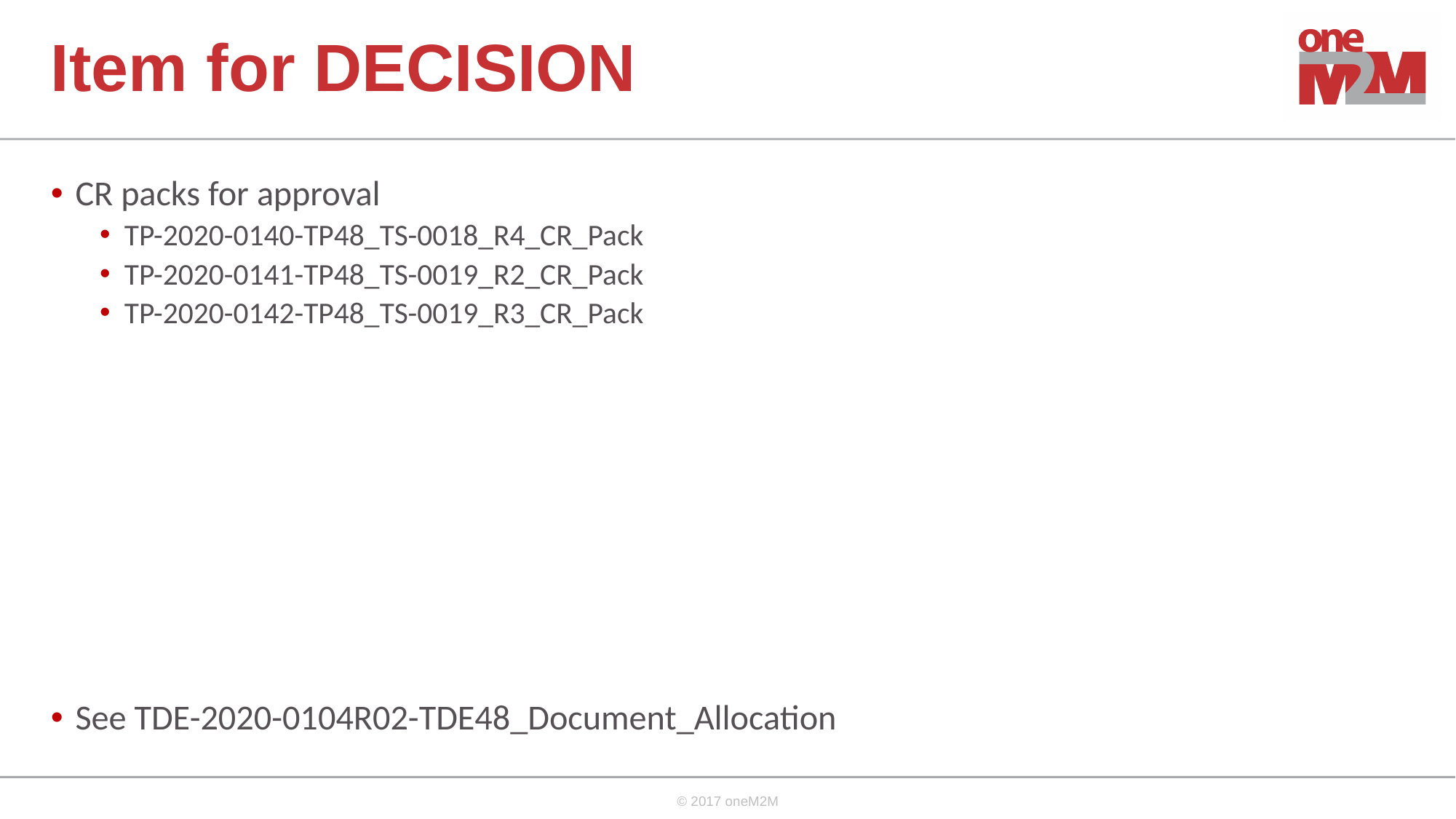

# Item for DECISION
CR packs for approval
TP-2020-0140-TP48_TS-0018_R4_CR_Pack
TP-2020-0141-TP48_TS-0019_R2_CR_Pack
TP-2020-0142-TP48_TS-0019_R3_CR_Pack

See TDE-2020-0104R02-TDE48_Document_Allocation